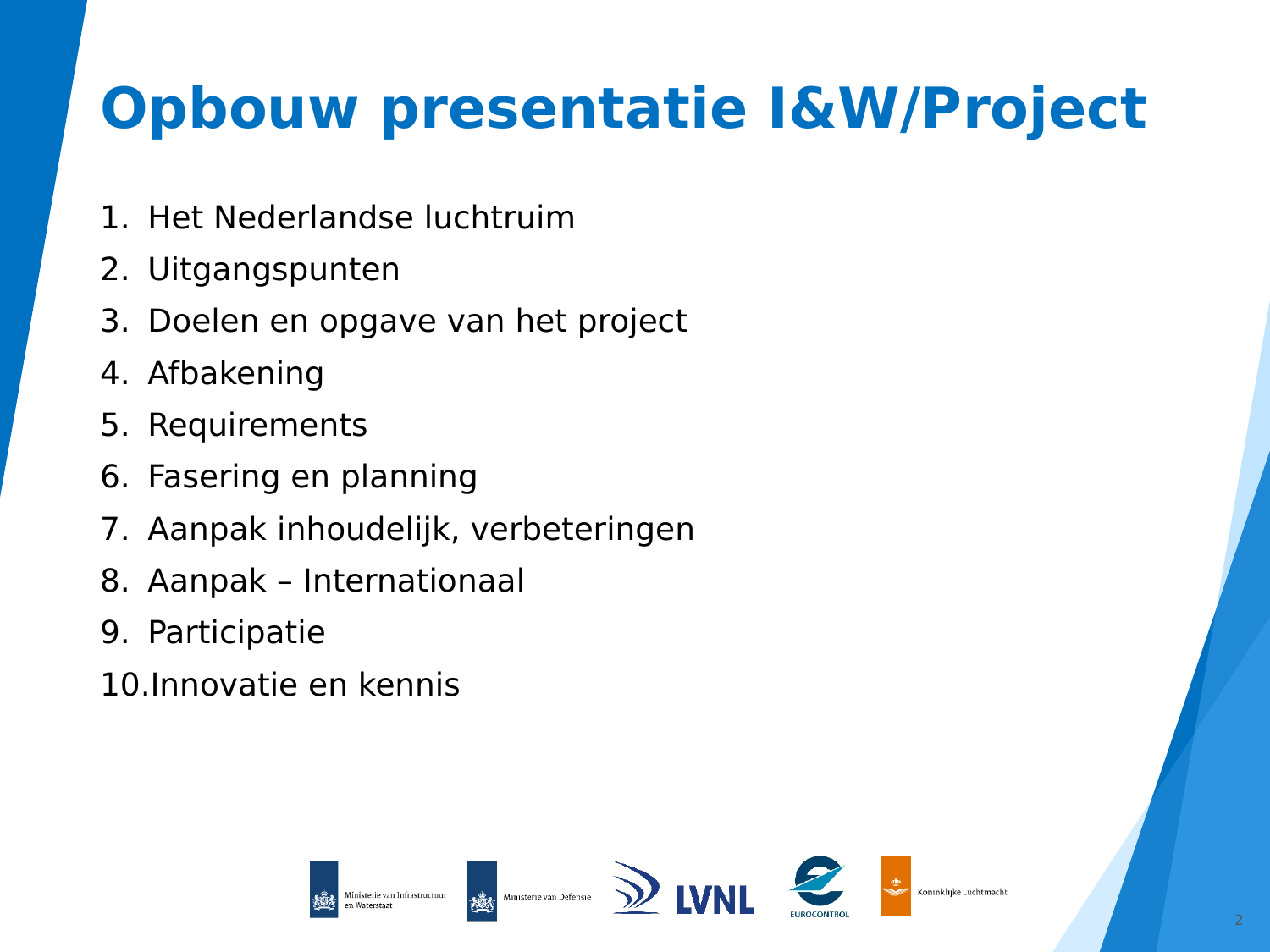

# Opbouw presentatie I&W/Project
Het Nederlandse luchtruim
Uitgangspunten
Doelen en opgave van het project
Afbakening
Requirements
Fasering en planning
Aanpak inhoudelijk, verbeteringen
Aanpak – Internationaal
Participatie
Innovatie en kennis

2